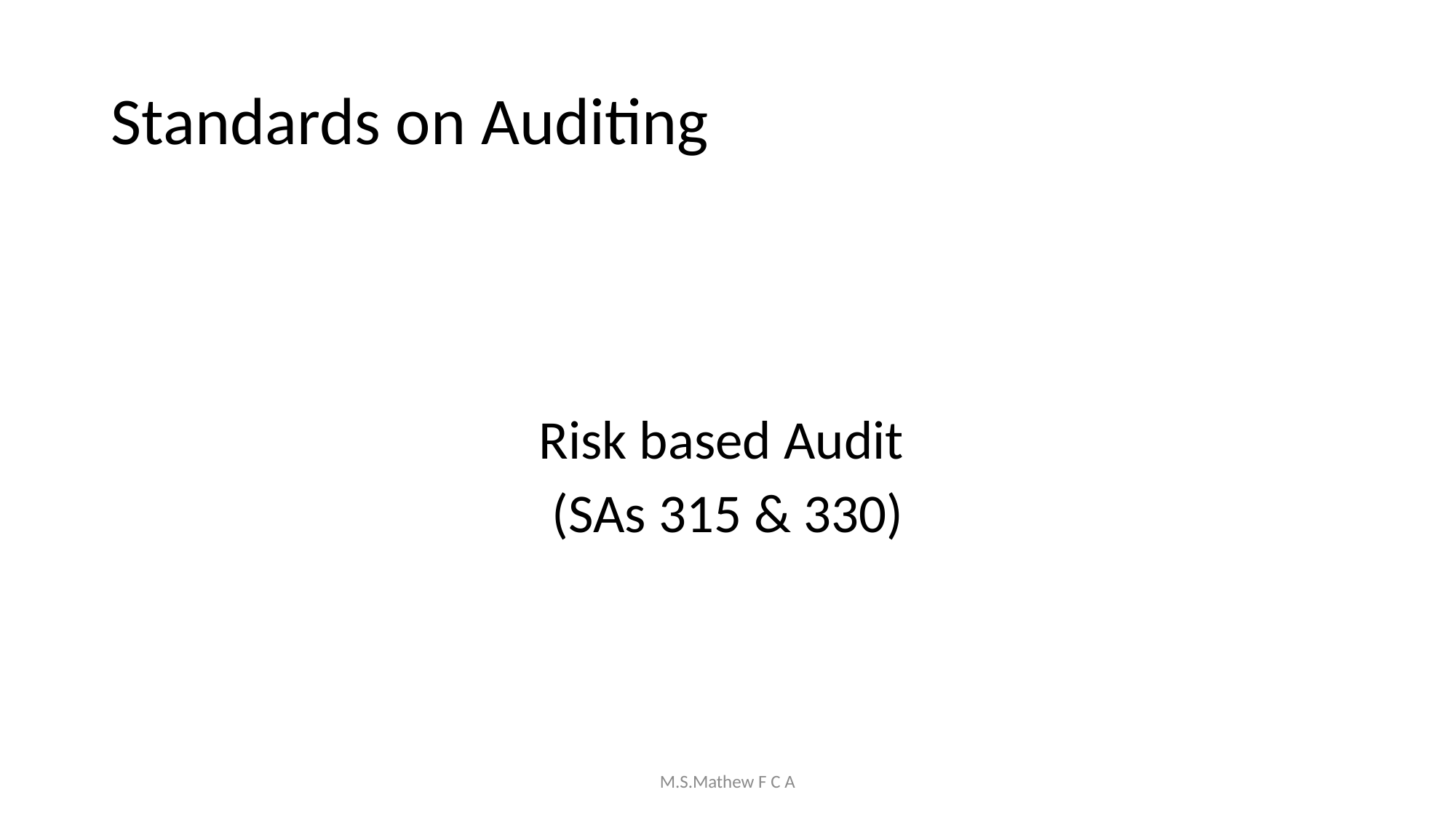

# Standards on Auditing

Risk based Audit
(SAs 315 & 330)
M.S.Mathew F C A